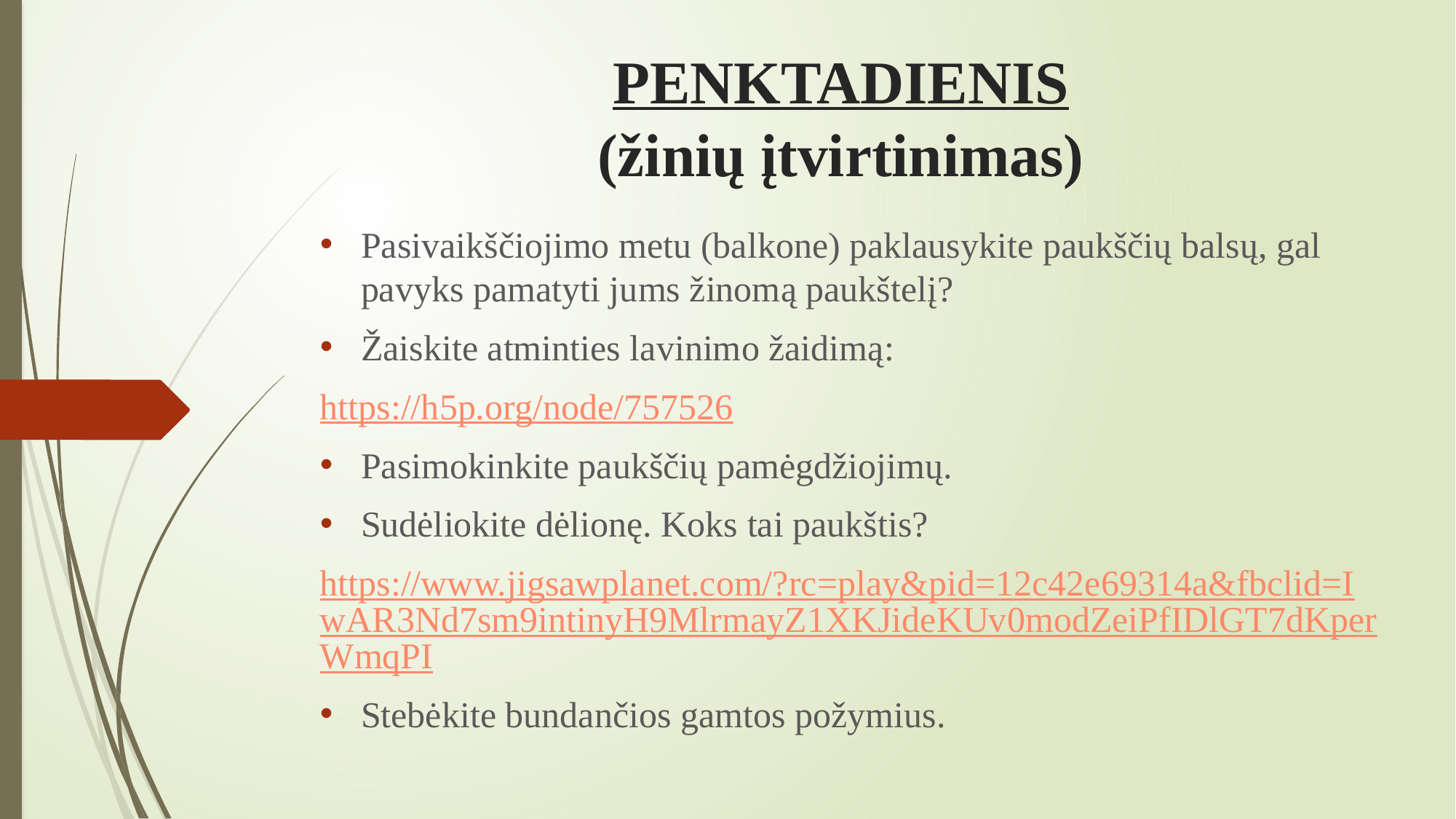

# PENKTADIENIS (žinių įtvirtinimas)
Pasivaikščiojimo metu (balkone) paklausykite paukščių balsų, gal pavyks pamatyti jums žinomą paukštelį?
Žaiskite atminties lavinimo žaidimą:
https://h5p.org/node/757526
Pasimokinkite paukščių pamėgdžiojimų.
Sudėliokite dėlionę. Koks tai paukštis?
https://www.jigsawplanet.com/?rc=play&pid=12c42e69314a&fbclid=IwAR3Nd7sm9intinyH9MlrmayZ1XKJideKUv0modZeiPfIDlGT7dKperWmqPI
Stebėkite bundančios gamtos požymius.